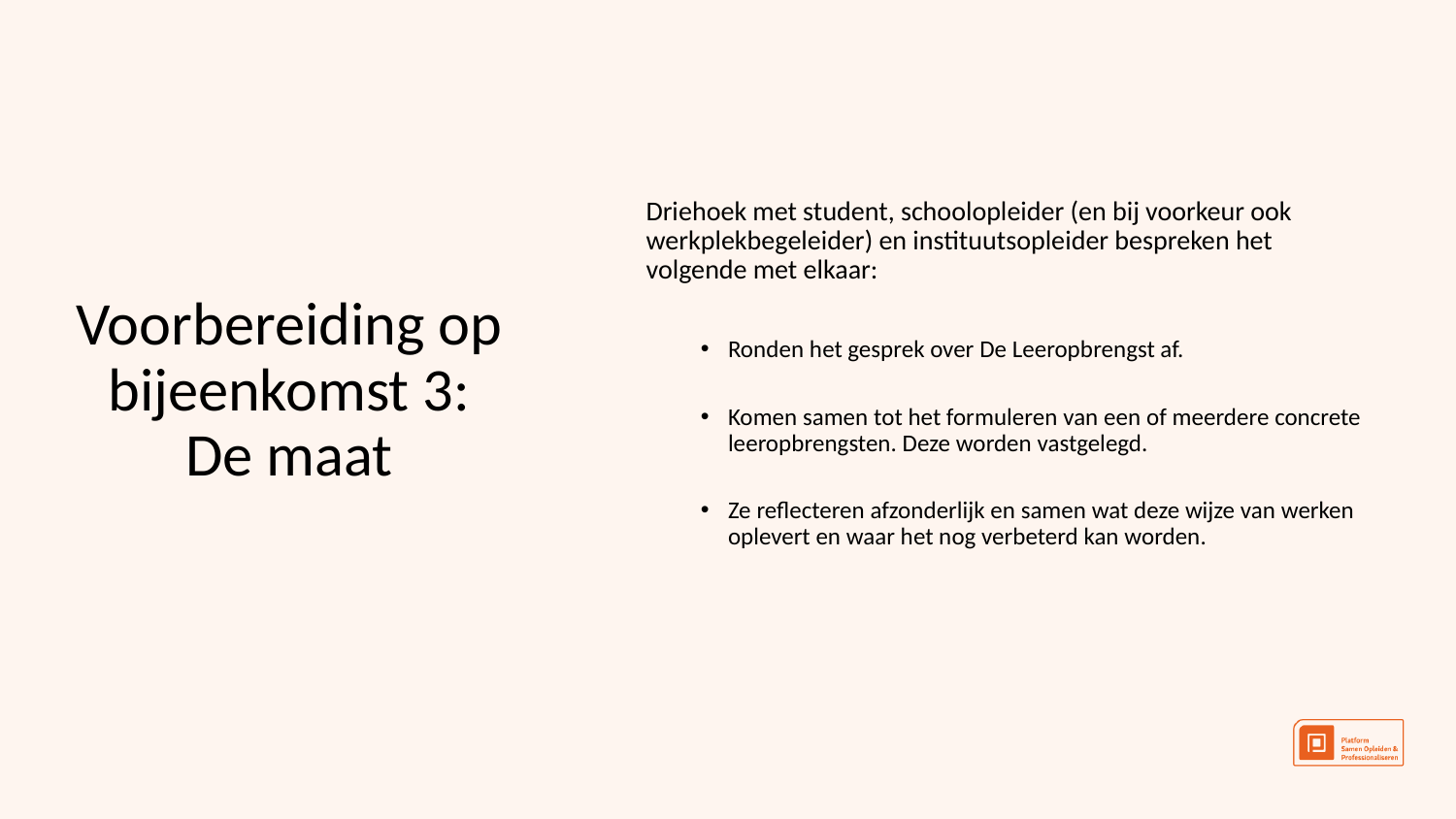

Driehoek met student, schoolopleider (en bij voorkeur ook werkplekbegeleider) en instituutsopleider bespreken het volgende met elkaar:

Ronden het gesprek over De Leeropbrengst af.

Komen samen tot het formuleren van een of meerdere concrete leeropbrengsten. Deze worden vastgelegd.

Ze reflecteren afzonderlijk en samen wat deze wijze van werken oplevert en waar het nog verbeterd kan worden.
Voorbereiding op bijeenkomst 3: De maat